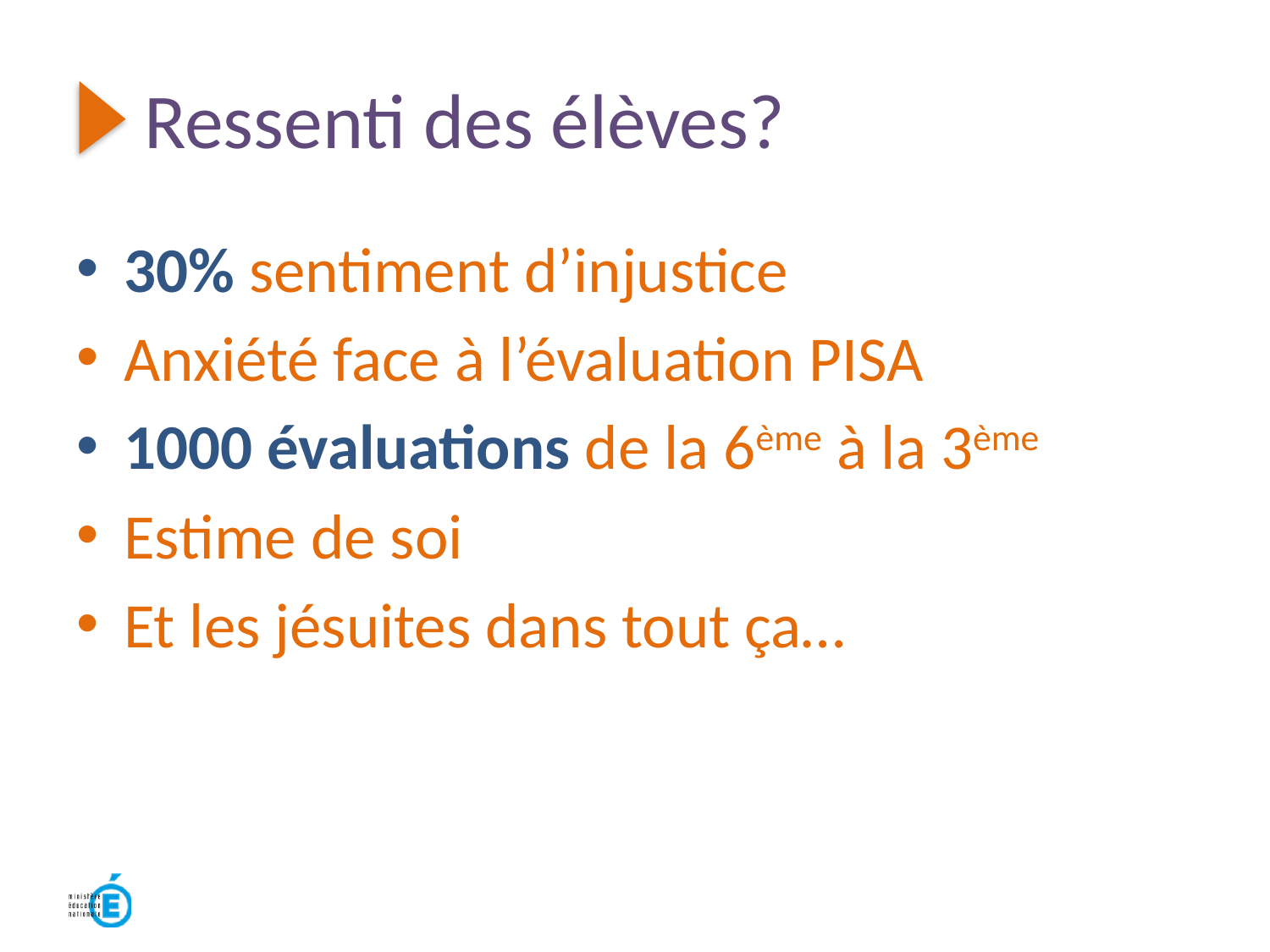

Ressenti des élèves?
30% sentiment d’injustice
Anxiété face à l’évaluation PISA
1000 évaluations de la 6ème à la 3ème
Estime de soi
Et les jésuites dans tout ça…